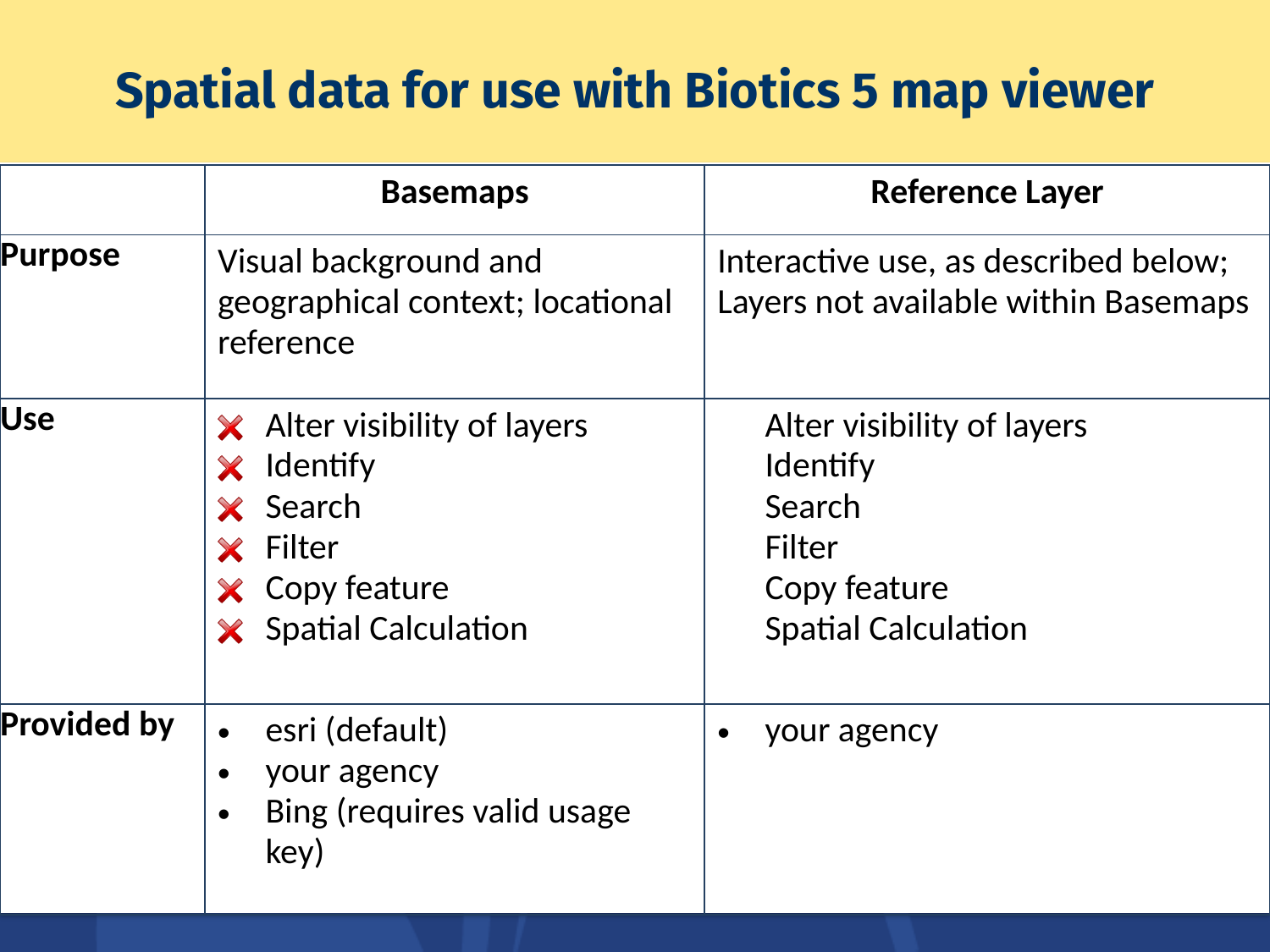

# Spatial data for use with Biotics 5 map viewer
|  | Basemaps | Reference Layer |
| --- | --- | --- |
| Purpose | Visual background and geographical context; locational reference | Interactive use, as described below; Layers not available within Basemaps |
| Use | Alter visibility of layers Identify Search Filter Copy feature Spatial Calculation | Alter visibility of layers Identify Search Filter Copy feature Spatial Calculation |
| Provided by | esri (default) your agency Bing (requires valid usage key) | your agency |